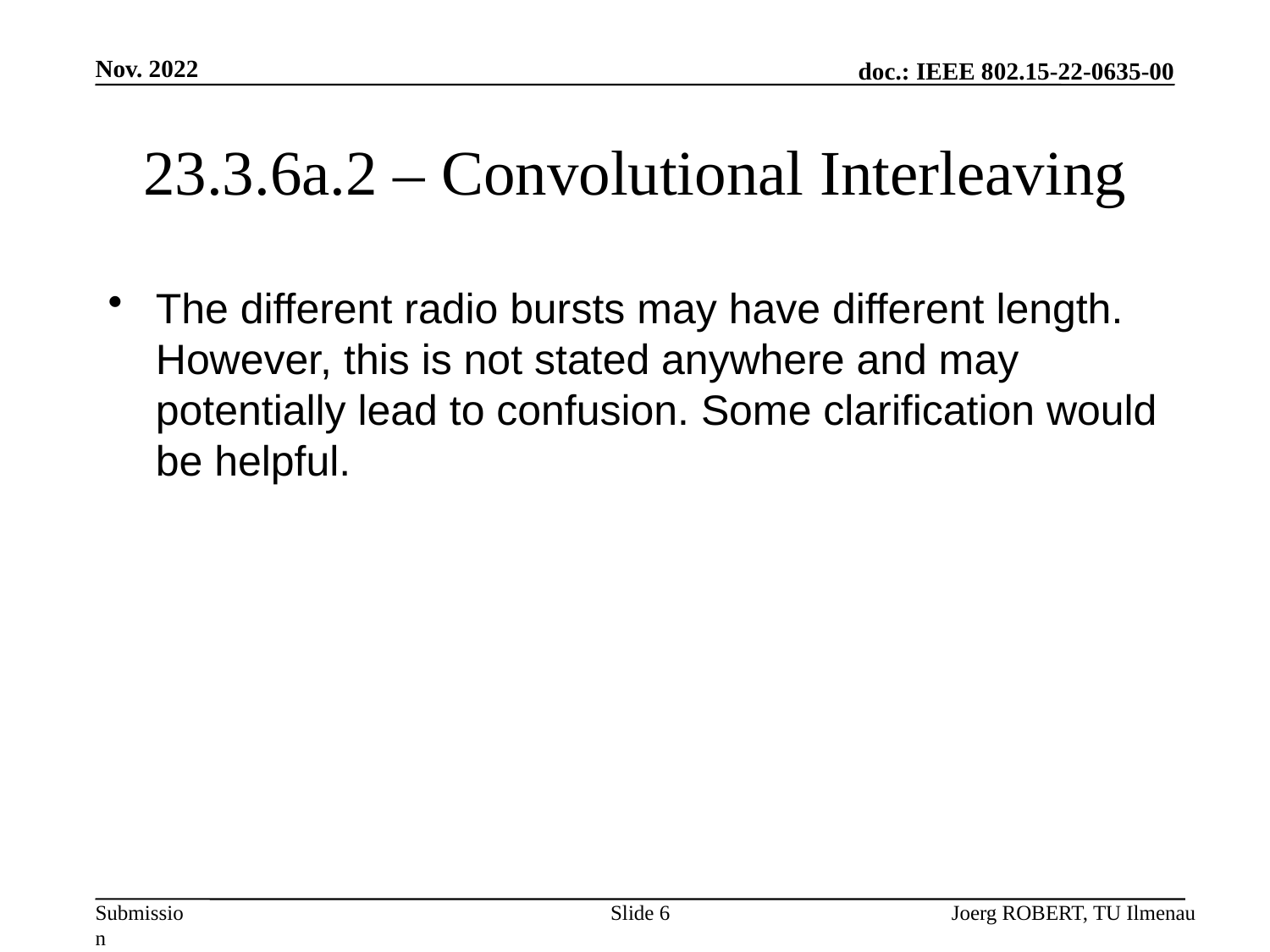

Nov. 2022
# 23.3.6a.2 – Convolutional Interleaving
The different radio bursts may have different length. However, this is not stated anywhere and may potentially lead to confusion. Some clarification would be helpful.
Slide 6
Joerg ROBERT, TU Ilmenau